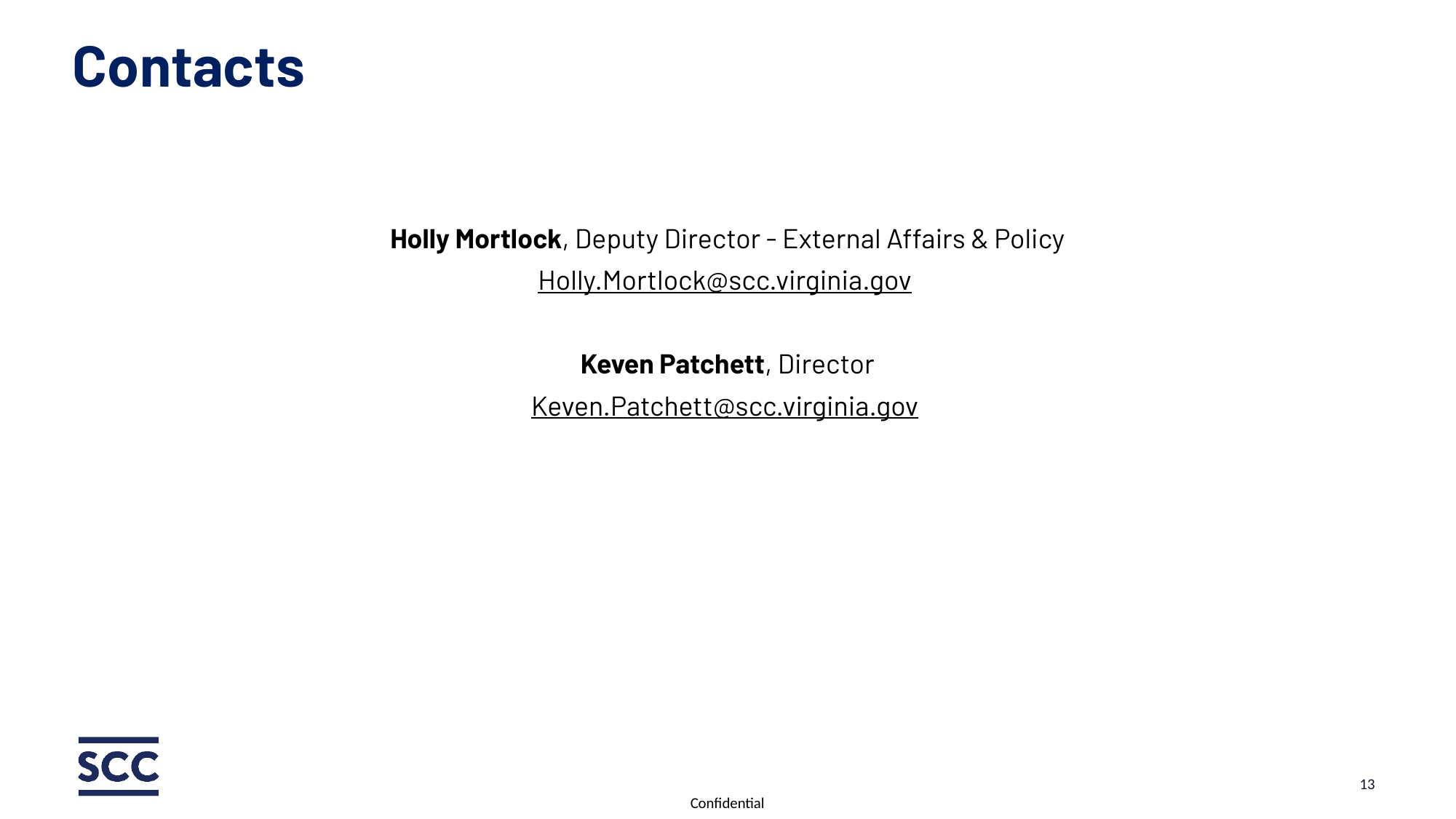

# Contacts

Holly Mortlock, Deputy Director - External Affairs & Policy
Holly.Mortlock@scc.virginia.gov

Keven Patchett, Director
Keven.Patchett@scc.virginia.gov